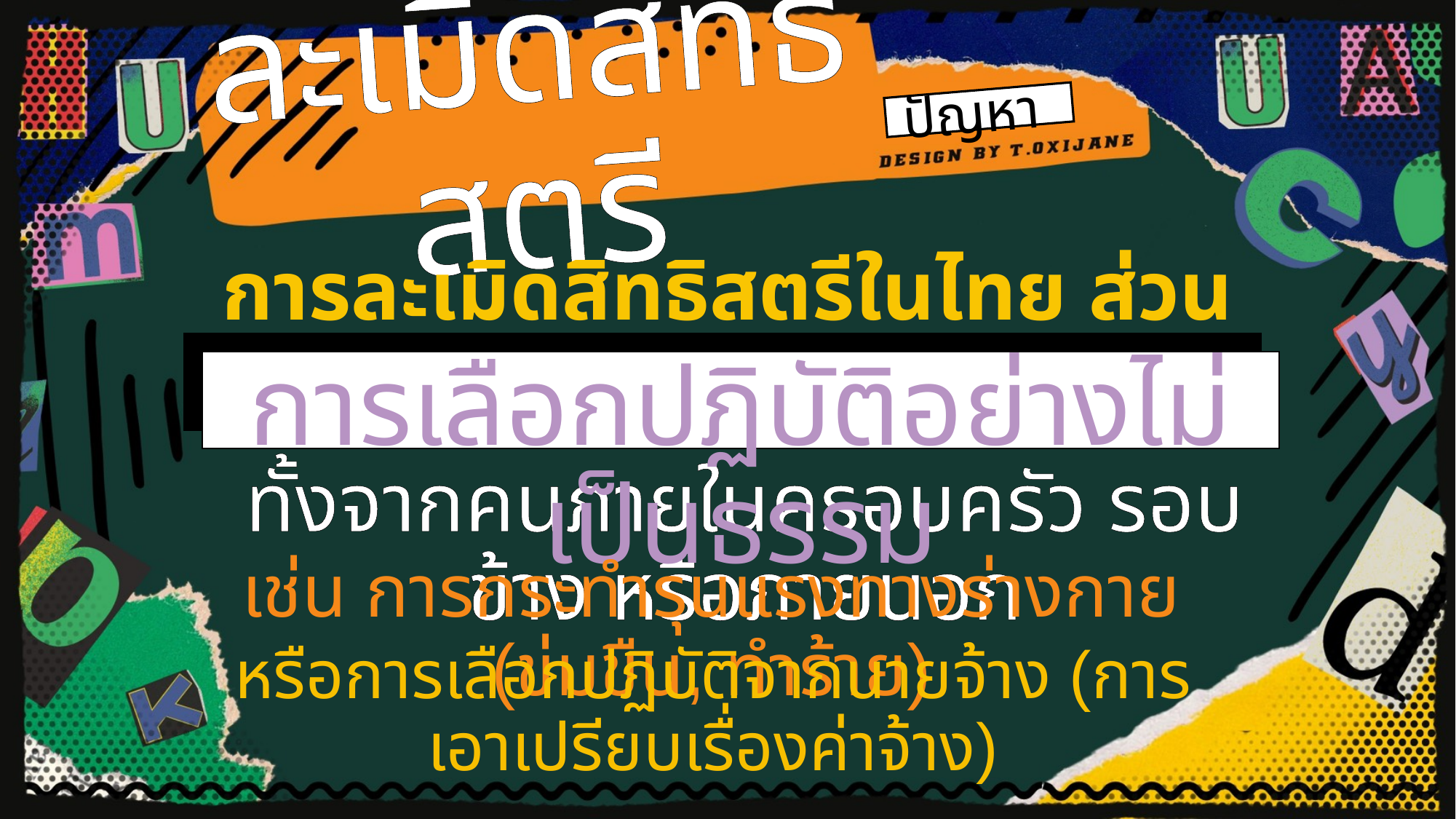

ปัญหา
ละเมิดสิทธิสตรี

การละเมิดสิทธิสตรีในไทย ส่วนใหญ่มาจากสาเหตุ

การเลือกปฏิบัติอย่างไม่เป็นธรรม

ทั้งจากคนภายในครอบครัว รอบข้าง หรือภายนอก
เช่น การกระทำรุนแรงทางร่างกาย (ข่มขืน, ทำร้าย)
หรือการเลือกปฏิบัติจากนายจ้าง (การเอาเปรียบเรื่องค่าจ้าง)